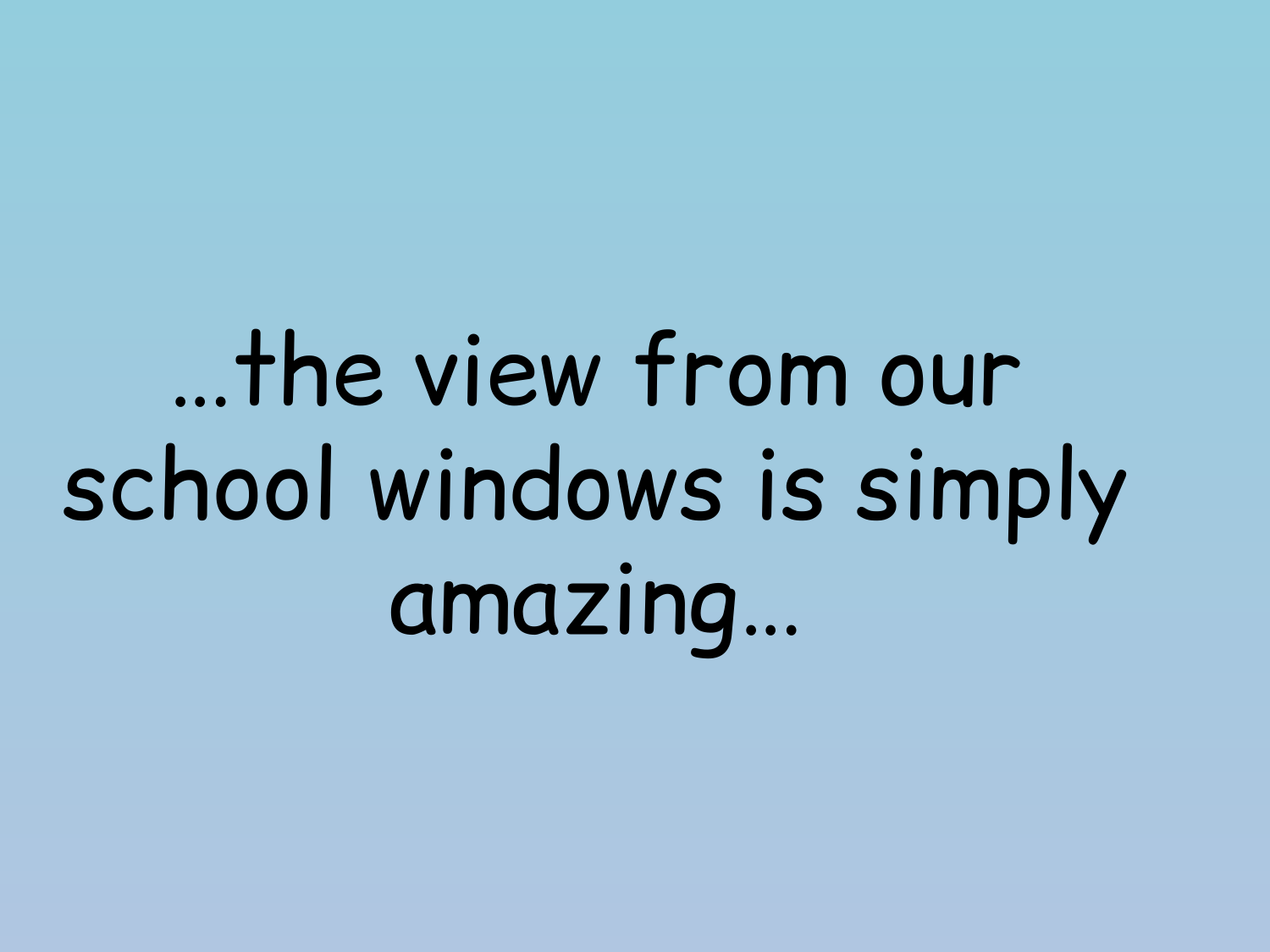

…the view from our school windows is simply amazing…